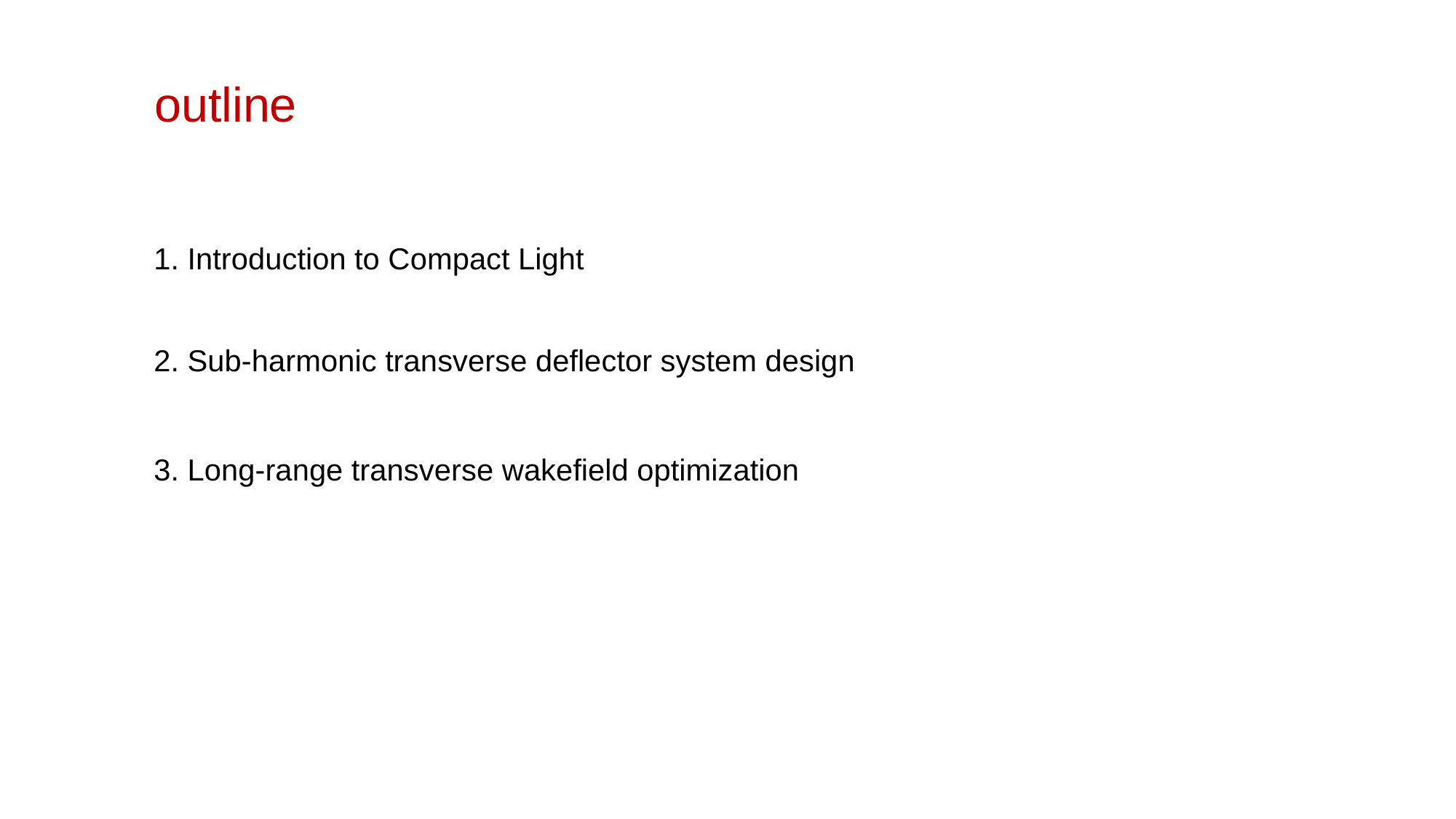

outline
1. Introduction to Compact Light

2. Sub-harmonic transverse deflector system design

3. Long-range transverse wakefield optimization